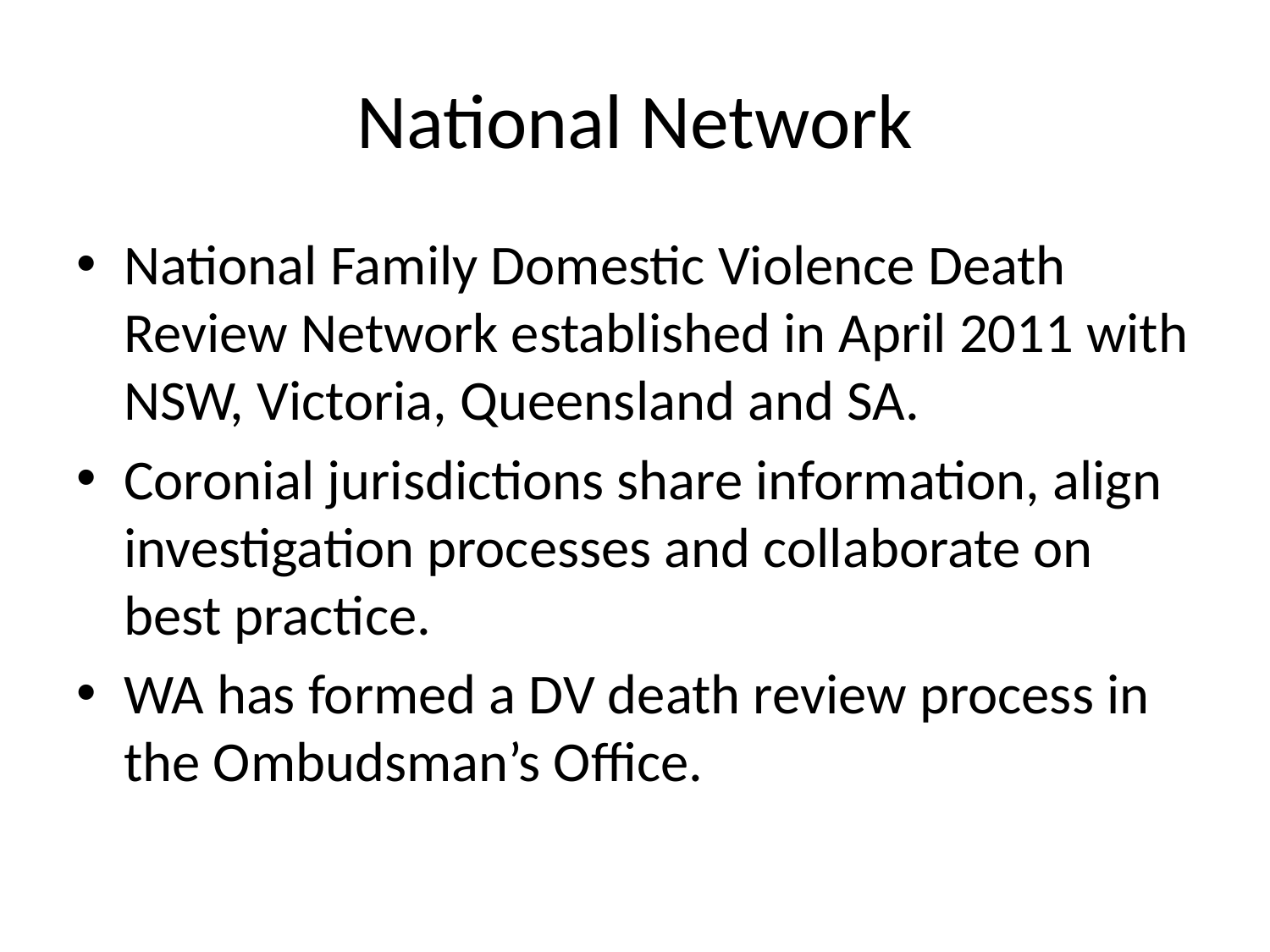

# National Network
National Family Domestic Violence Death Review Network established in April 2011 with NSW, Victoria, Queensland and SA.
Coronial jurisdictions share information, align investigation processes and collaborate on best practice.
WA has formed a DV death review process in the Ombudsman’s Office.